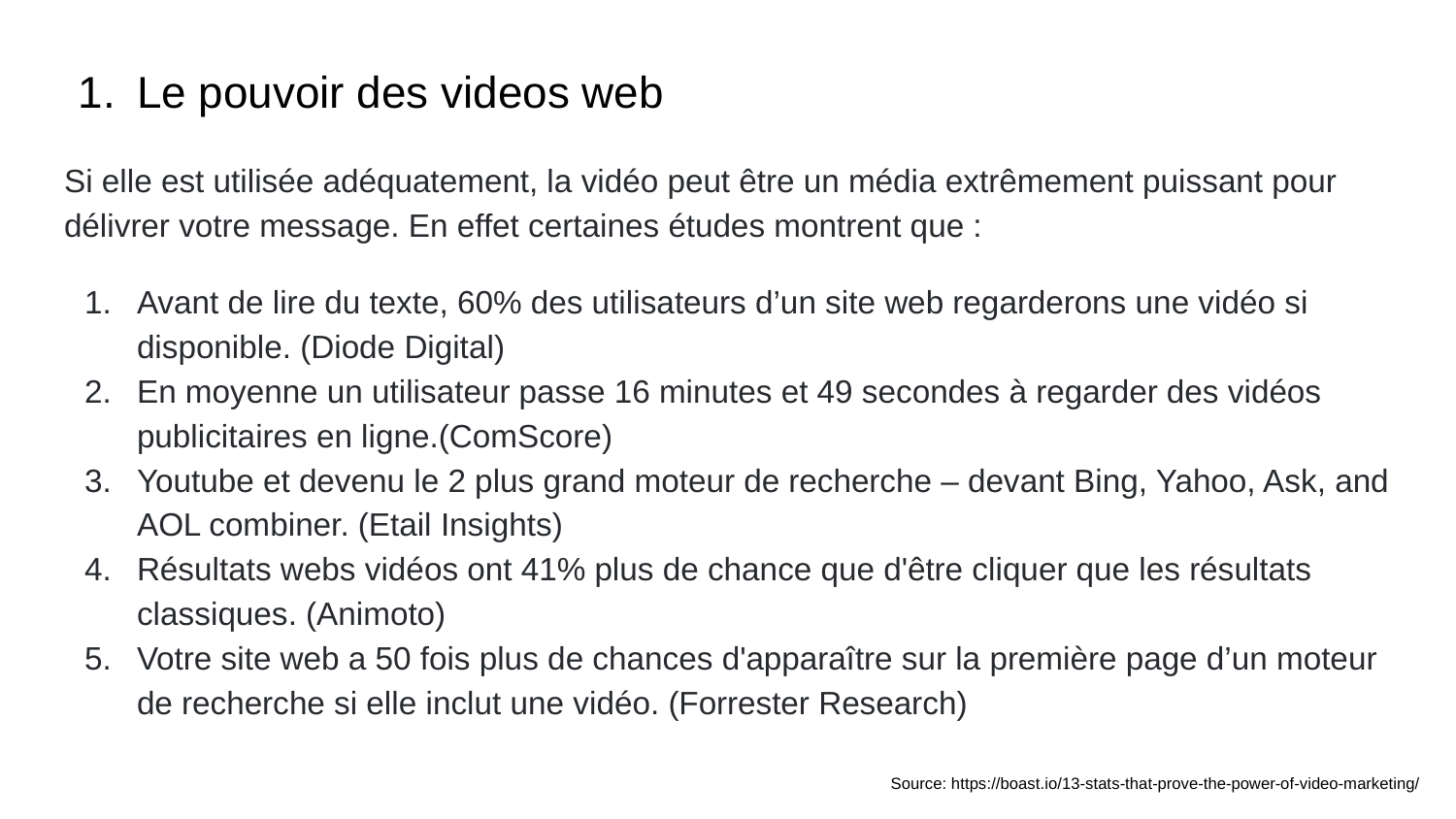

# Le pouvoir des videos web

Si elle est utilisée adéquatement, la vidéo peut être un média extrêmement puissant pour délivrer votre message. En effet certaines études montrent que :
Avant de lire du texte, 60% des utilisateurs d’un site web regarderons une vidéo si disponible. (Diode Digital)
En moyenne un utilisateur passe 16 minutes et 49 secondes à regarder des vidéos publicitaires en ligne.(ComScore)
Youtube et devenu le 2 plus grand moteur de recherche – devant Bing, Yahoo, Ask, and AOL combiner. (Etail Insights)
Résultats webs vidéos ont 41% plus de chance que d'être cliquer que les résultats classiques. (Animoto)
Votre site web a 50 fois plus de chances d'apparaître sur la première page d’un moteur de recherche si elle inclut une vidéo. (Forrester Research)
Source: https://boast.io/13-stats-that-prove-the-power-of-video-marketing/